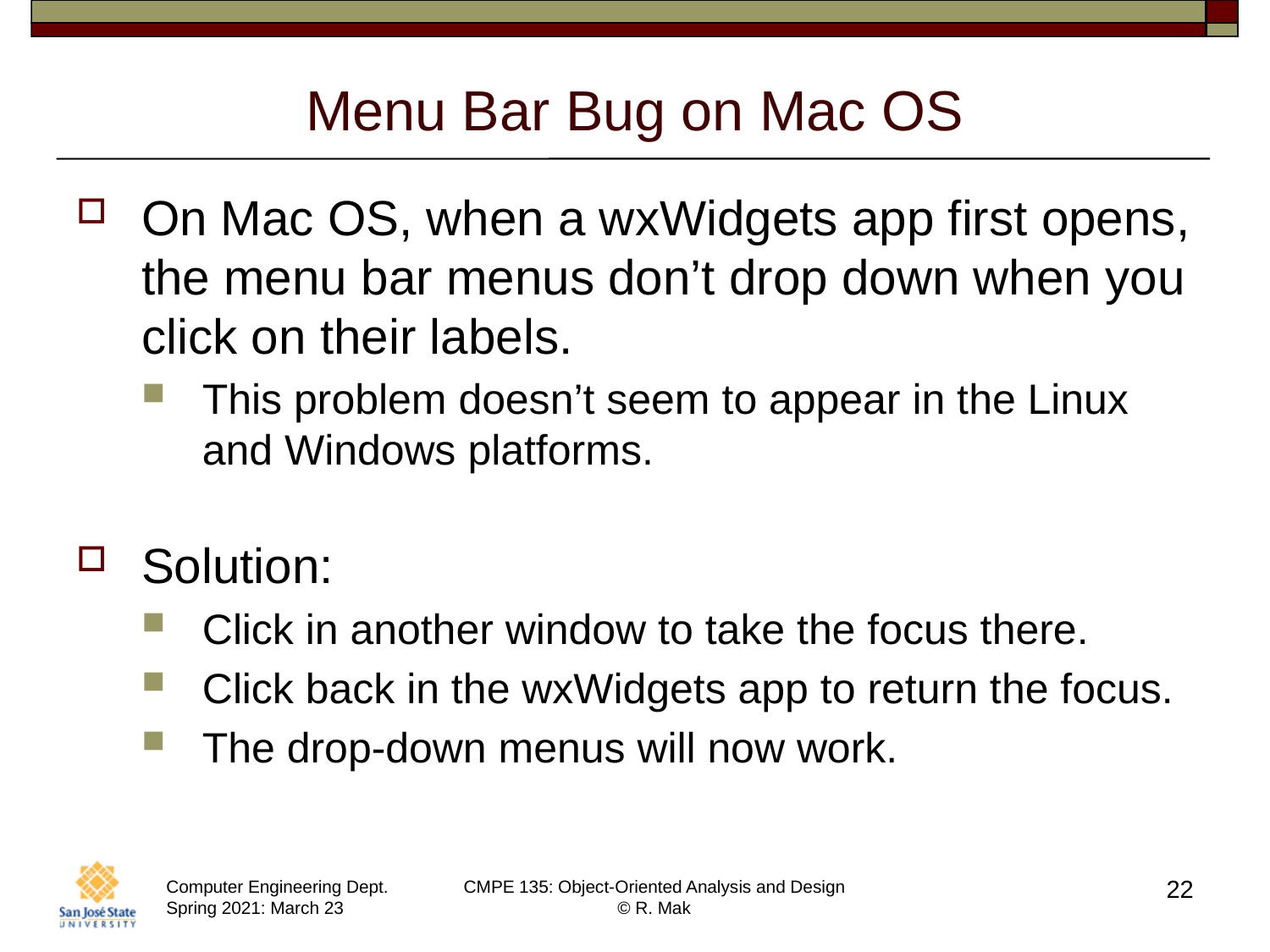

# Menu Bar Bug on Mac OS
On Mac OS, when a wxWidgets app first opens, the menu bar menus don’t drop down when you click on their labels.
This problem doesn’t seem to appear in the Linux and Windows platforms.

Solution:
Click in another window to take the focus there.
Click back in the wxWidgets app to return the focus.
The drop-down menus will now work.

22